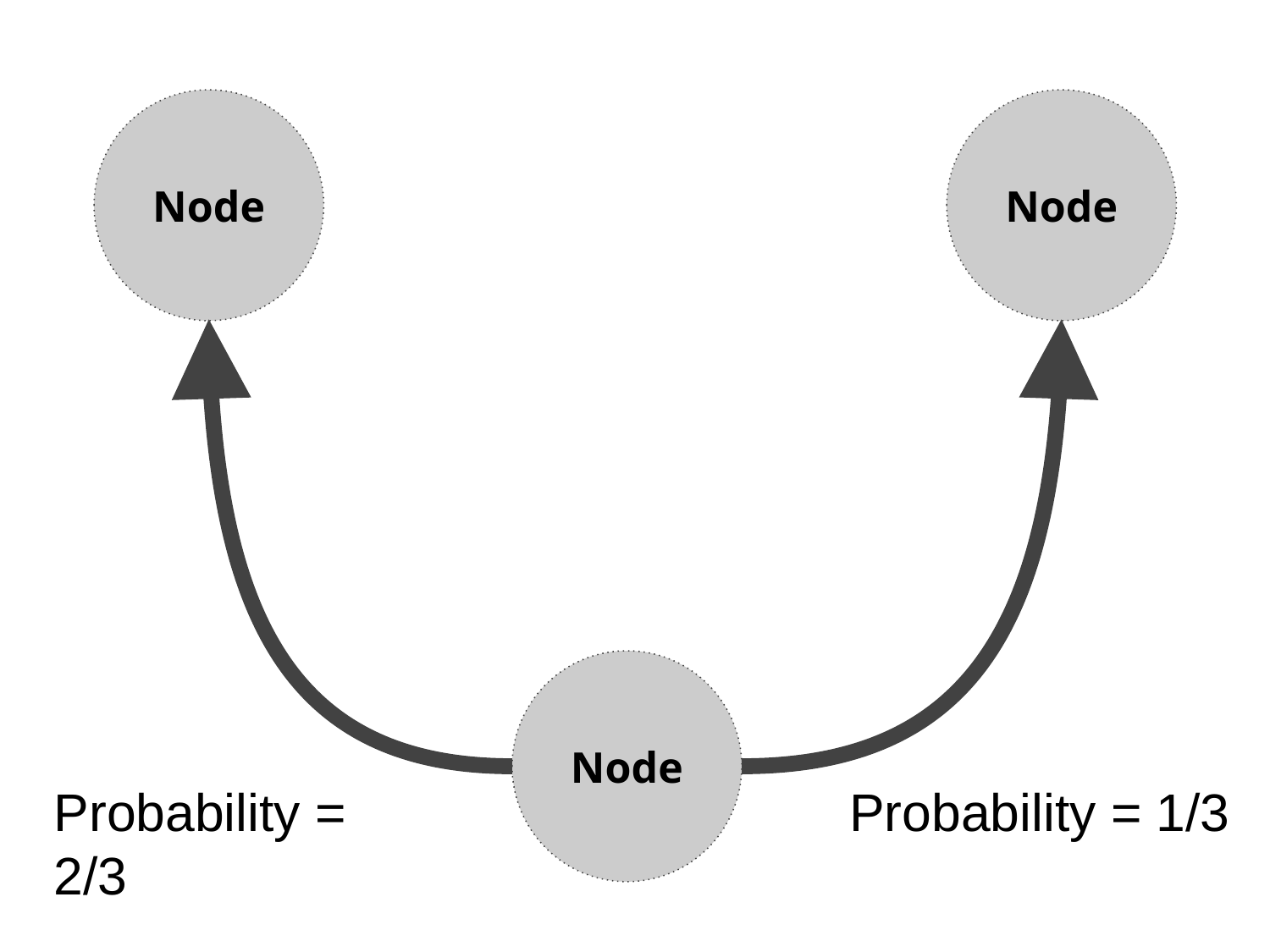

Node
Node
Node
Probability = 2/3
Probability = 1/3